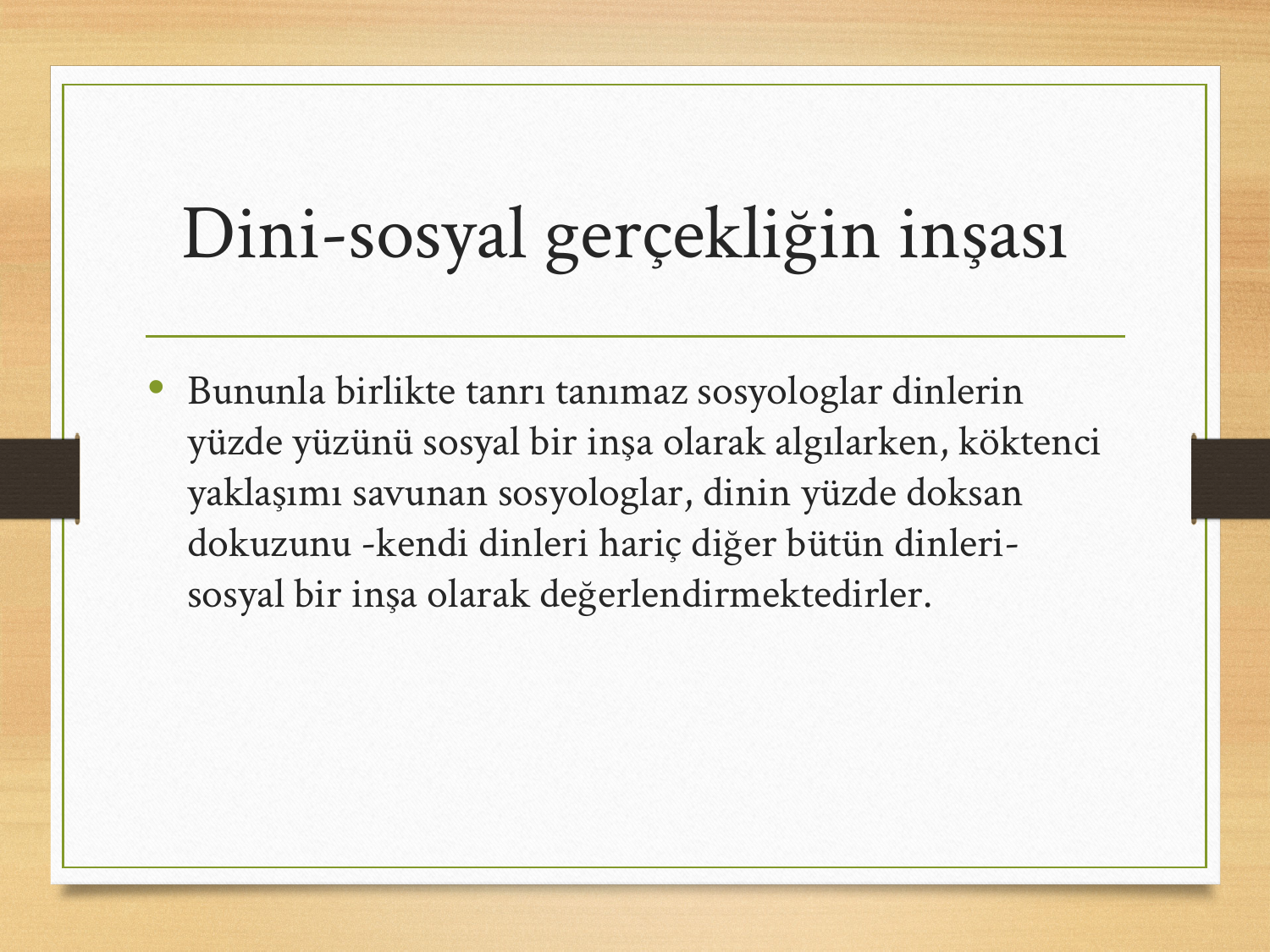

# Dini-sosyal gerçekliğin inşası
Bununla birlikte tanrı tanımaz sosyologlar dinlerin yüzde yüzünü sosyal bir inşa olarak algılarken, köktenci yaklaşımı savunan sosyologlar, dinin yüzde doksan dokuzunu -kendi dinleri hariç diğer bütün dinleri- sosyal bir inşa olarak değerlendirmektedirler.